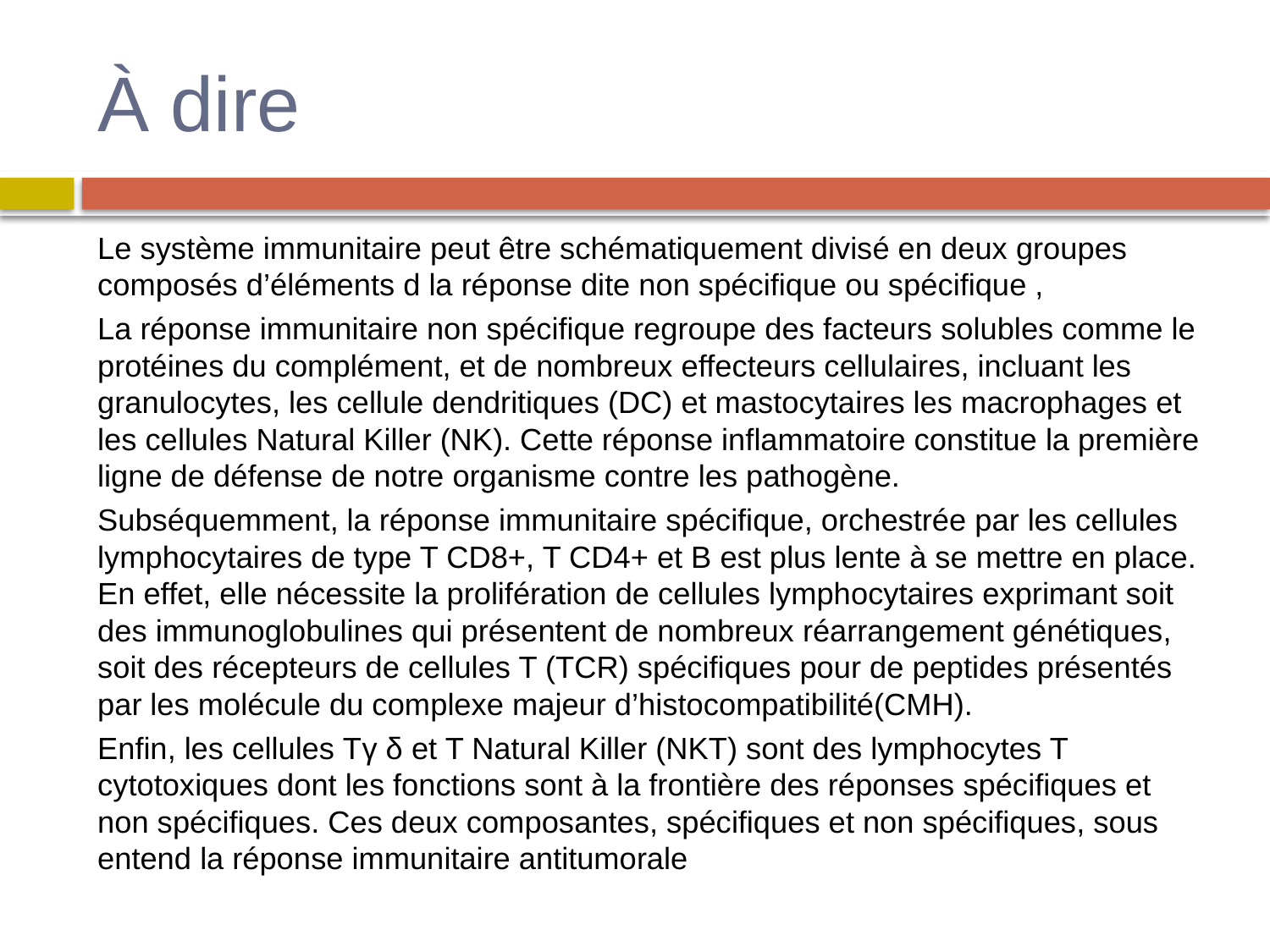

# À dire
Le système immunitaire peut être schématiquement divisé en deux groupes composés d’éléments d la réponse dite non spécifique ou spécifique ,
La réponse immunitaire non spécifique regroupe des facteurs solubles comme le protéines du complément, et de nombreux effecteurs cellulaires, incluant les granulocytes, les cellule dendritiques (DC) et mastocytaires les macrophages et les cellules Natural Killer (NK). Cette réponse inflammatoire constitue la première ligne de défense de notre organisme contre les pathogène.
Subséquemment, la réponse immunitaire spécifique, orchestrée par les cellules lymphocytaires de type T CD8+, T CD4+ et B est plus lente à se mettre en place. En effet, elle nécessite la prolifération de cellules lymphocytaires exprimant soit des immunoglobulines qui présentent de nombreux réarrangement génétiques, soit des récepteurs de cellules T (TCR) spécifiques pour de peptides présentés par les molécule du complexe majeur d’histocompatibilité(CMH).
Enfin, les cellules Tγ δ et T Natural Killer (NKT) sont des lymphocytes T cytotoxiques dont les fonctions sont à la frontière des réponses spécifiques et non spécifiques. Ces deux composantes, spécifiques et non spécifiques, sous entend la réponse immunitaire antitumorale